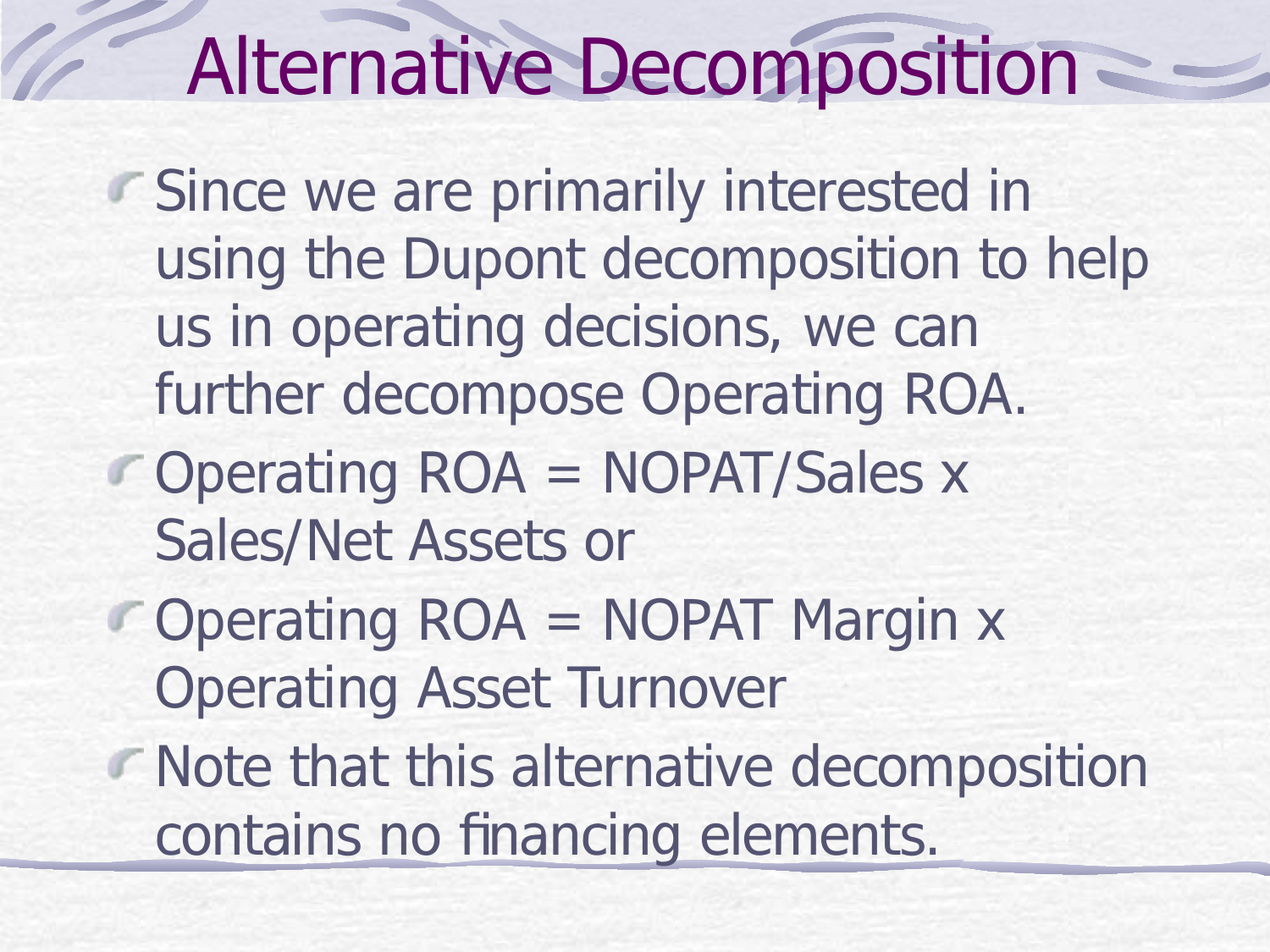

# Alternative Decomposition
Since we are primarily interested in using the Dupont decomposition to help us in operating decisions, we can further decompose Operating ROA.
Operating ROA = NOPAT/Sales x Sales/Net Assets or
Operating ROA = NOPAT Margin x Operating Asset Turnover
Note that this alternative decomposition contains no financing elements.